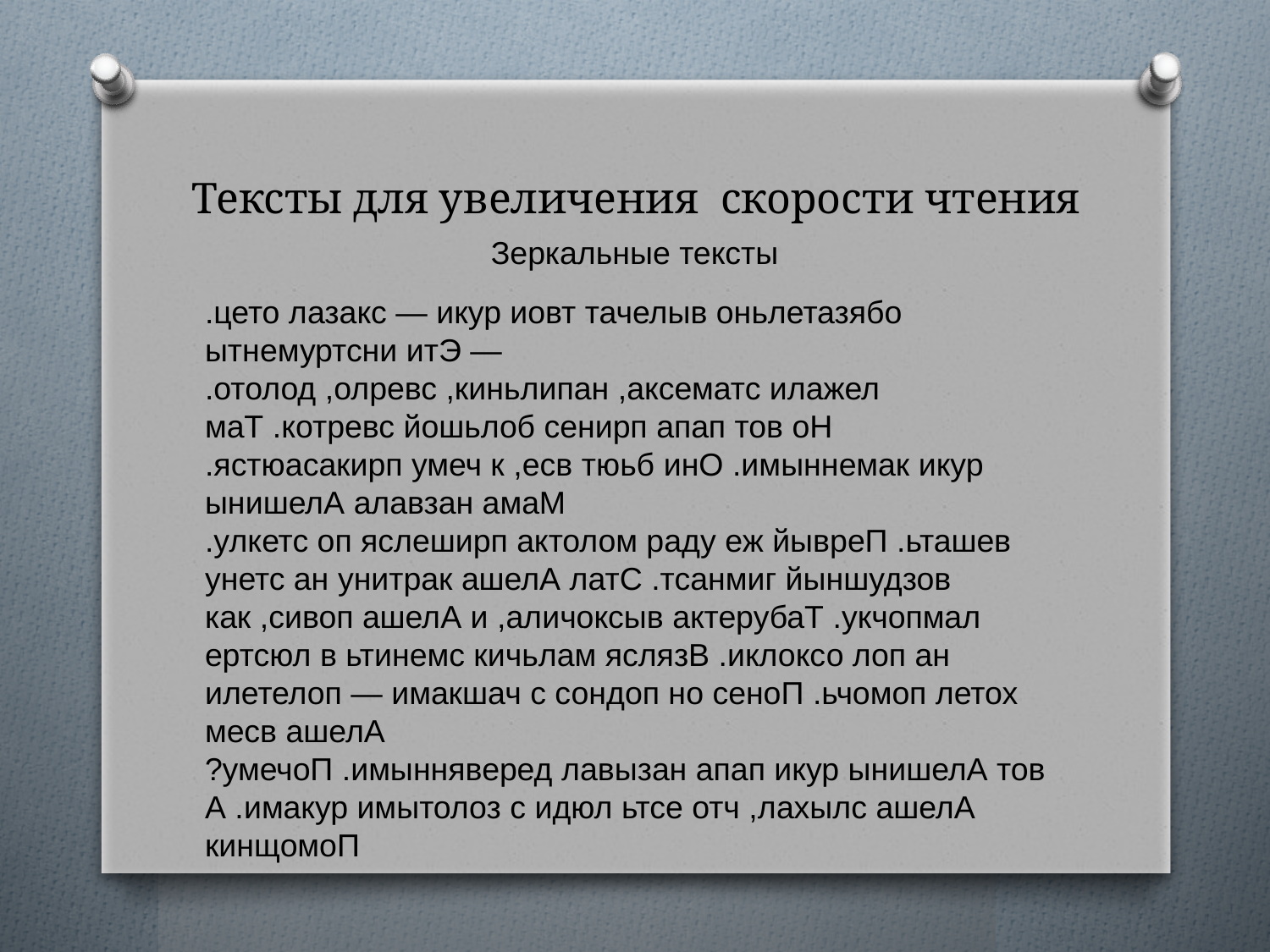

# Тексты для увеличения  скорости чтения
Зеркальные тексты
.цето лазакс — икур иовт тачелыв оньлетазябо ытнемуртсни итЭ —
.отолод ,олревс ,киньлипан ,аксематс илажел маТ .котревс йошьлоб сенирп апап тов оН
.ястюасакирп умеч к ,есв тюьб инО .имыннемак икур ынишелА алавзан амаМ
.улкетс оп яслеширп актолом раду еж йывреП .ьташев унетс ан унитрак ашелА латС .тсанмиг йыншудзов как ,сивоп ашелА и ,аличоксыв актерубаТ .укчопмал ертсюл в ьтинемс кичьлам яслязВ .иклоксо лоп ан илетелоп — имакшач с сондоп но сеноП .ьчомоп летох месв ашелА
?умечоП .имынняверед лавызан апап икур ынишелА тов А .имакур имытолоз с идюл ьтсе отч ,лахылс ашелА
кинщомоП